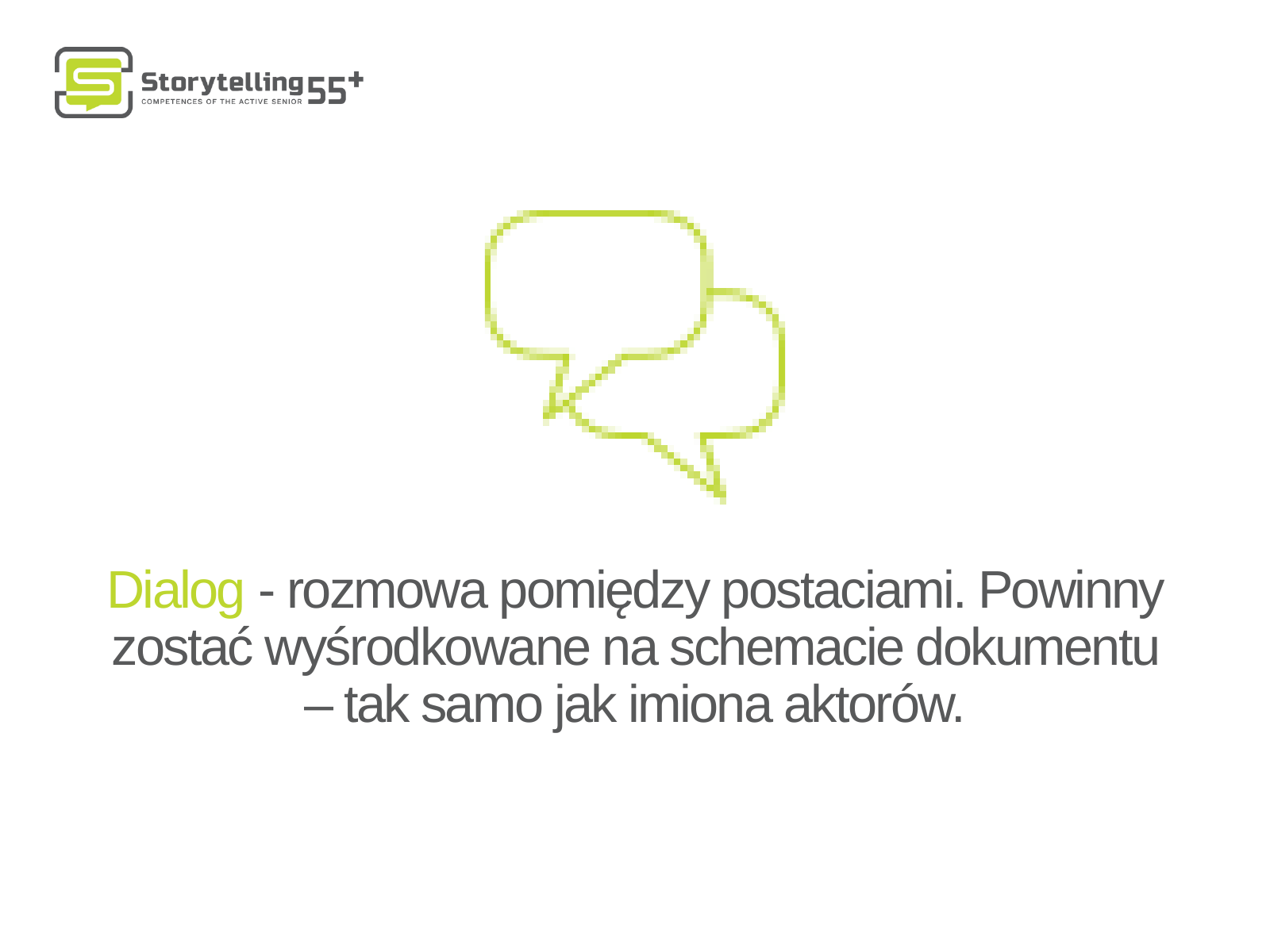

Dialog - rozmowa pomiędzy postaciami. Powinny zostać wyśrodkowane na schemacie dokumentu – tak samo jak imiona aktorów.